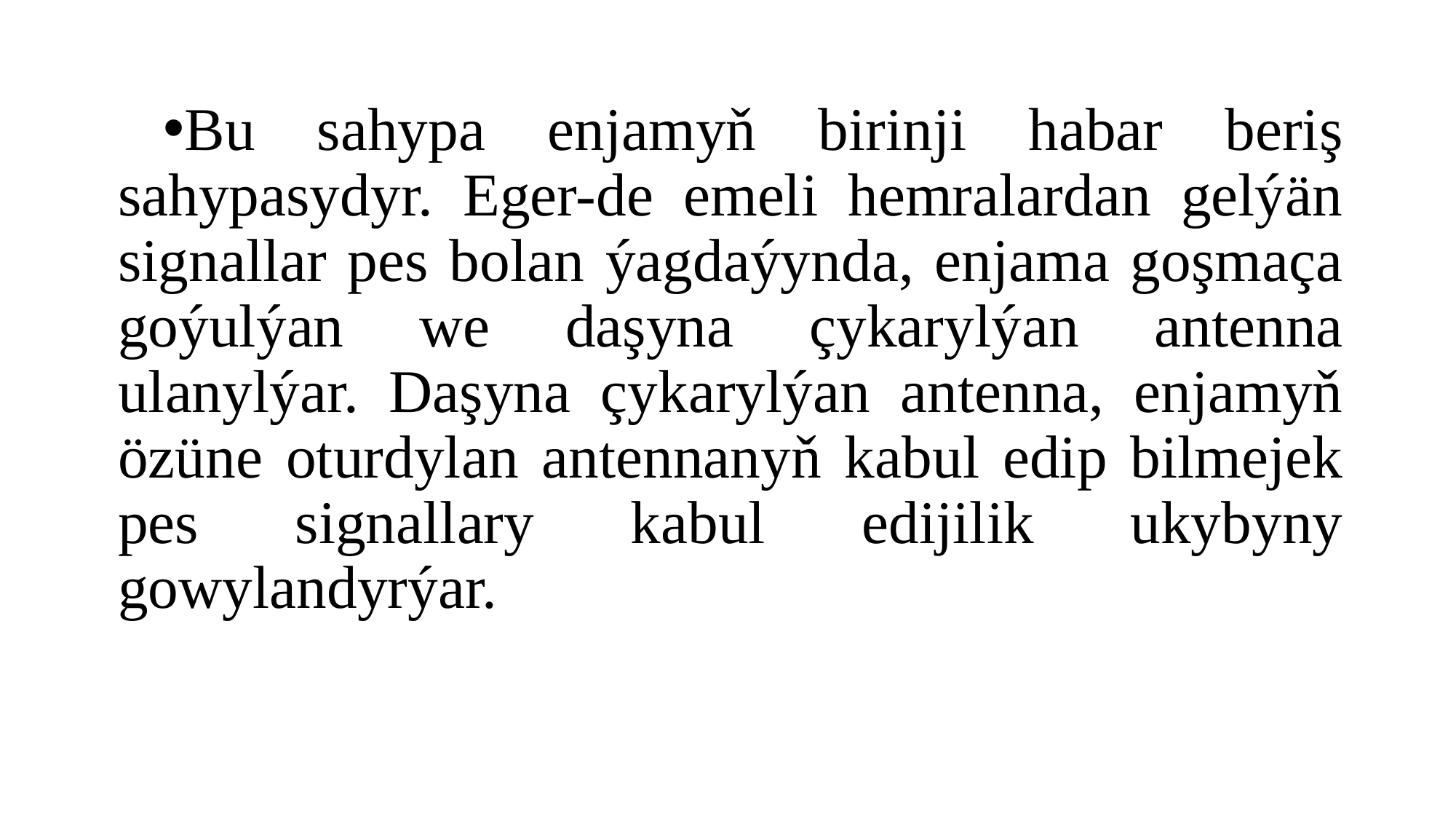

#
Bu sahypa enjamyň birinji habar beriş sahypasydyr. Eger-de emeli hemralardan gelýän signallar pes bolan ýagdaýynda, enjama goşmaça goýulýan we daşyna çykarylýan antenna ulanylýar. Daşyna çykarylýan antenna, enjamyň özüne oturdylan antennanyň kabul edip bilmejek pes signallary kabul edijilik ukybyny gowylandyrýar.